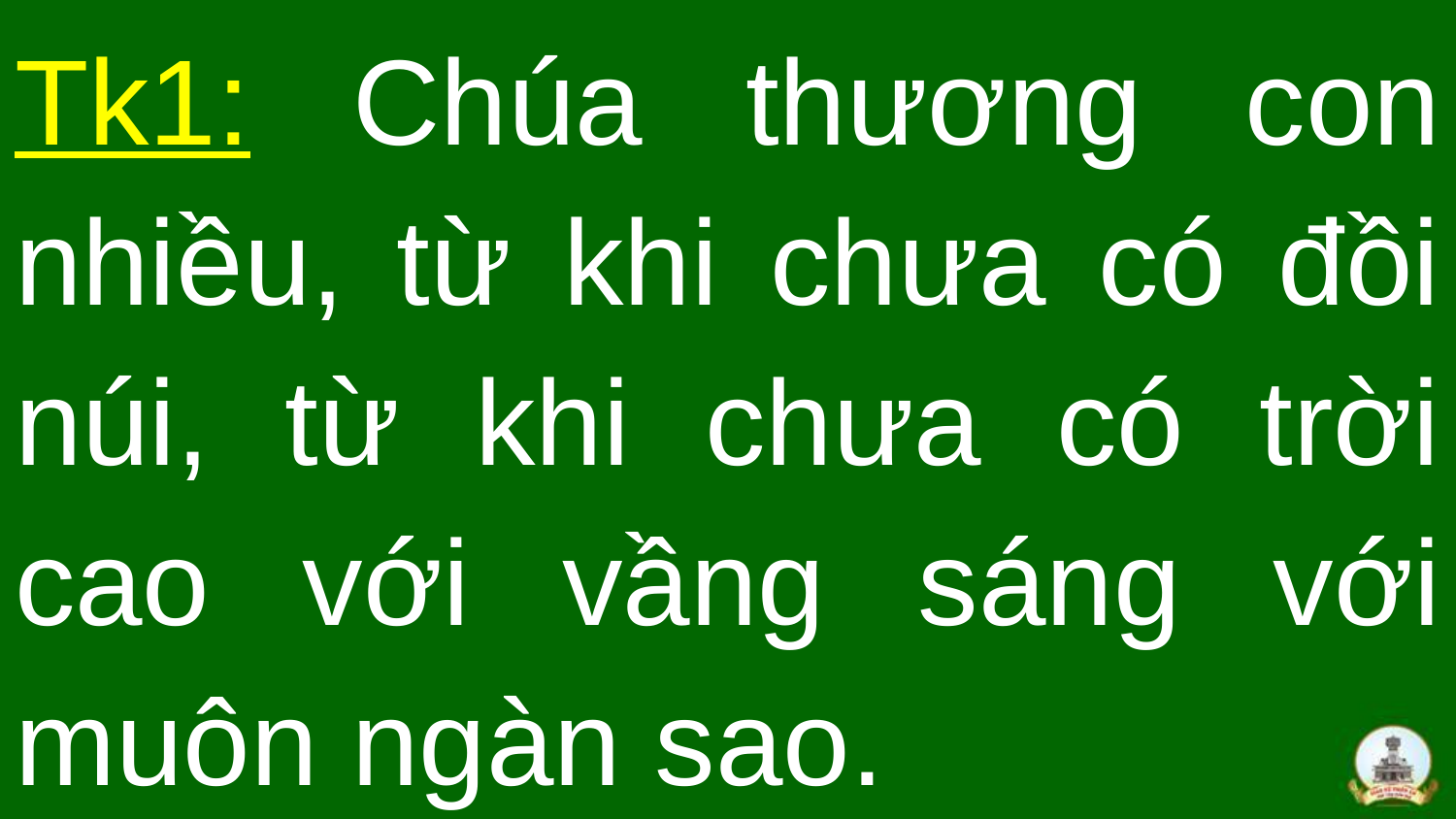

# Tk1: Chúa thương con nhiều, từ khi chưa có đồi núi, từ khi chưa có trời cao với vầng sáng với muôn ngàn sao.